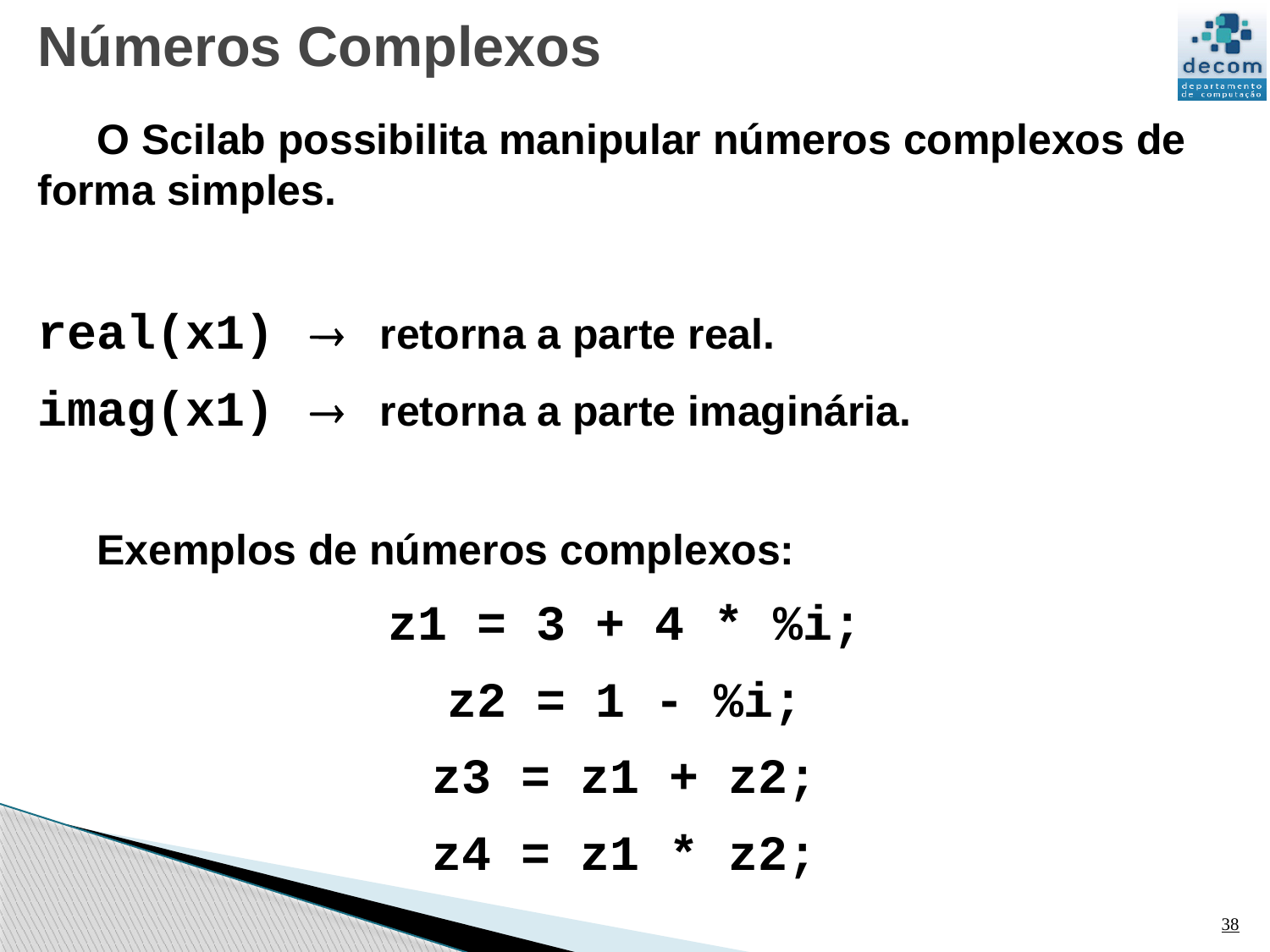

# Números Complexos
     O Scilab possibilita manipular números complexos de forma simples.

real(x1)   →   retorna a parte real.
imag(x1)   →   retorna a parte imaginária.

     Exemplos de números complexos:
z1 = 3 + 4 * %i;
z2 = 1 - %i;
z3 = z1 + z2;
z4 = z1 * z2;

38